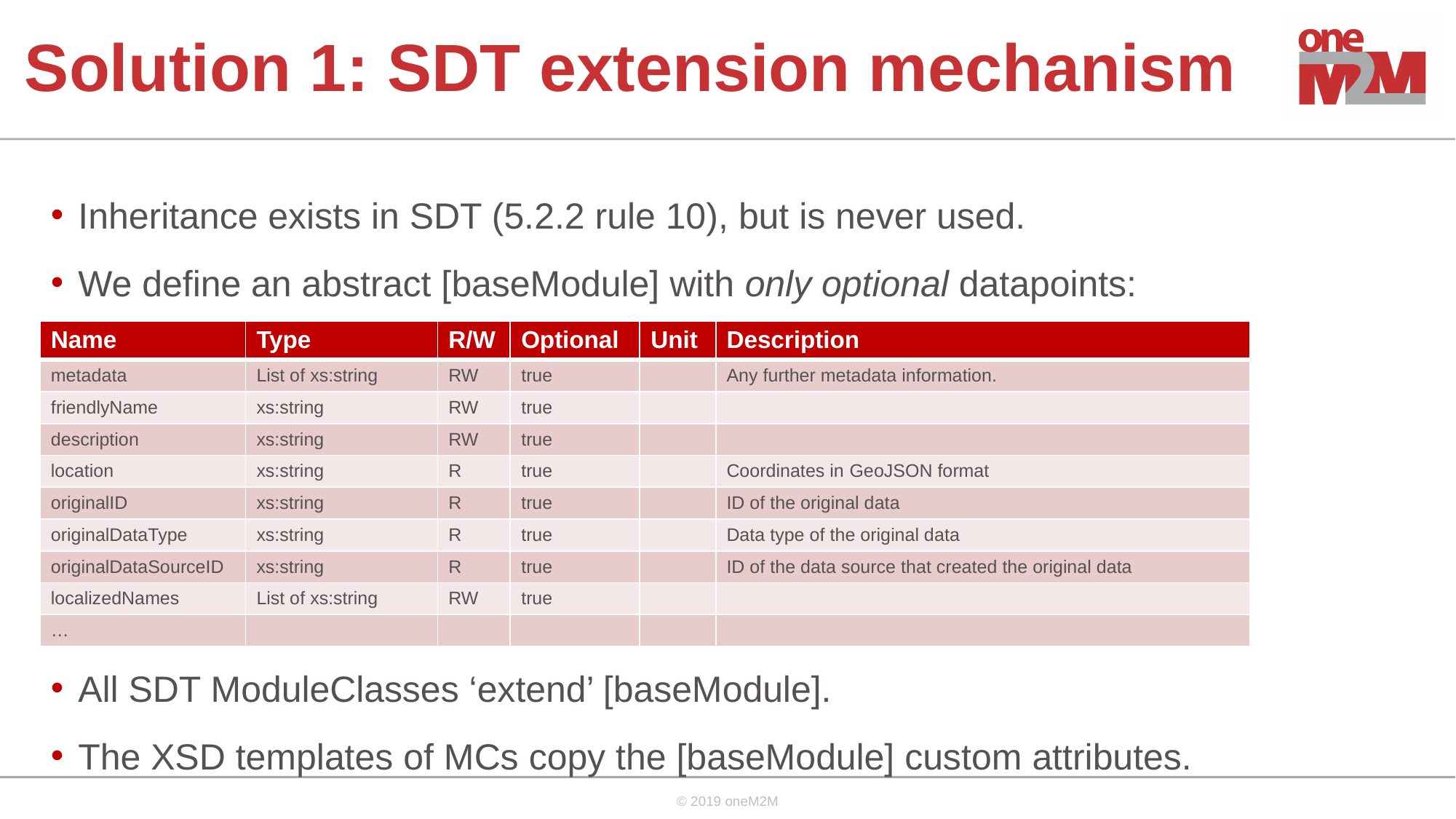

# Solution 1: SDT extension mechanism
Inheritance exists in SDT (5.2.2 rule 10), but is never used.
We define an abstract [baseModule] with only optional datapoints:

All SDT ModuleClasses ‘extend’ [baseModule].
The XSD templates of MCs copy the [baseModule] custom attributes.

| Name | Type | R/W | Optional | Unit | Description |
| --- | --- | --- | --- | --- | --- |
| metadata | List of xs:string | RW | true |  | Any further metadata information. |
| friendlyName | xs:string | RW | true |  |  |
| description | xs:string | RW | true |  |  |
| location | xs:string | R | true |  | Coordinates in GeoJSON format |
| originalID | xs:string | R | true |  | ID of the original data |
| originalDataType | xs:string | R | true |  | Data type of the original data |
| originalDataSourceID | xs:string | R | true |  | ID of the data source that created the original data |
| localizedNames | List of xs:string | RW | true |  |  |
| … |  |  |  |  |  |